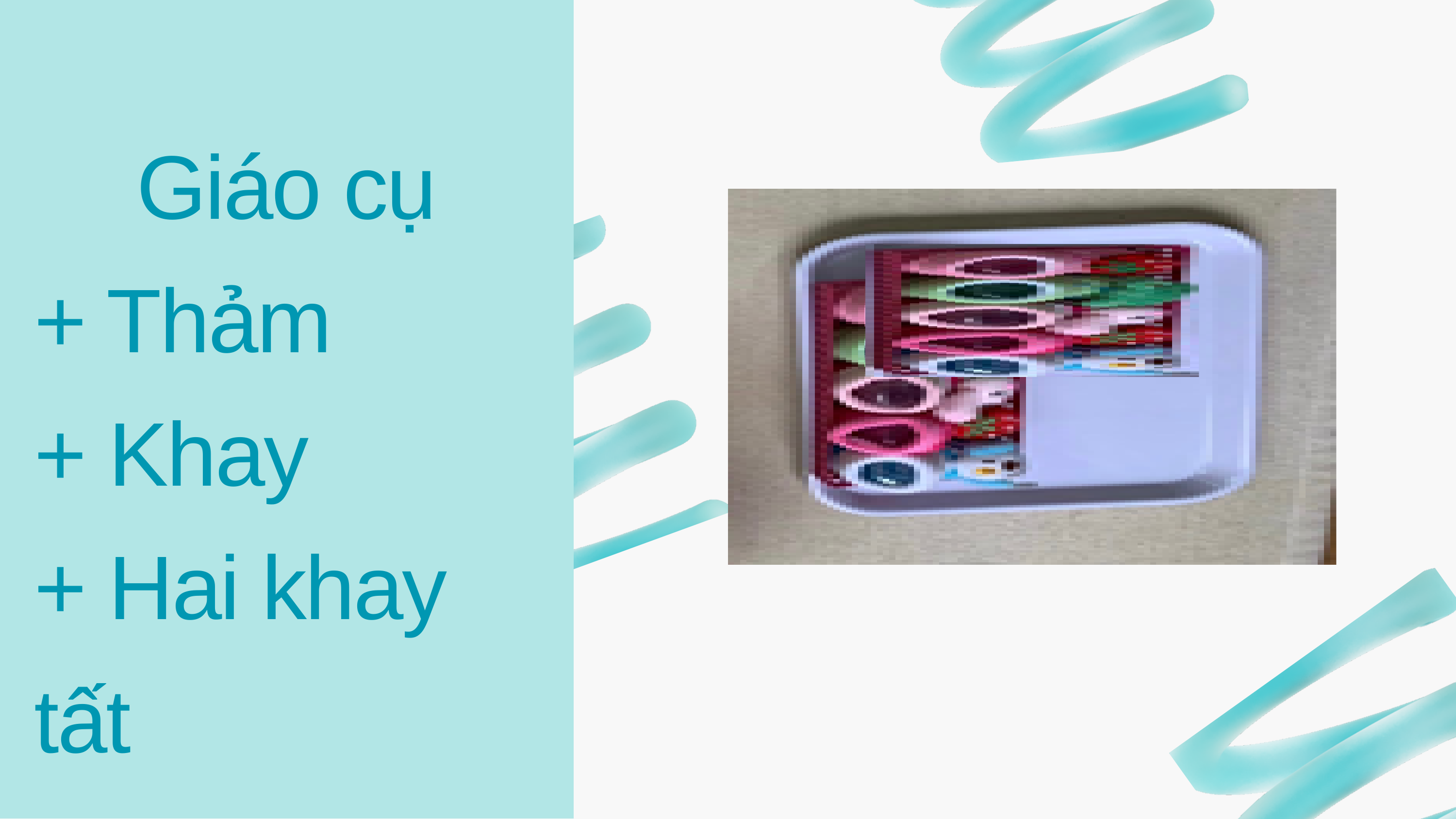

Giáo cụ
+ Thảm
+ Khay
+ Hai khay tất